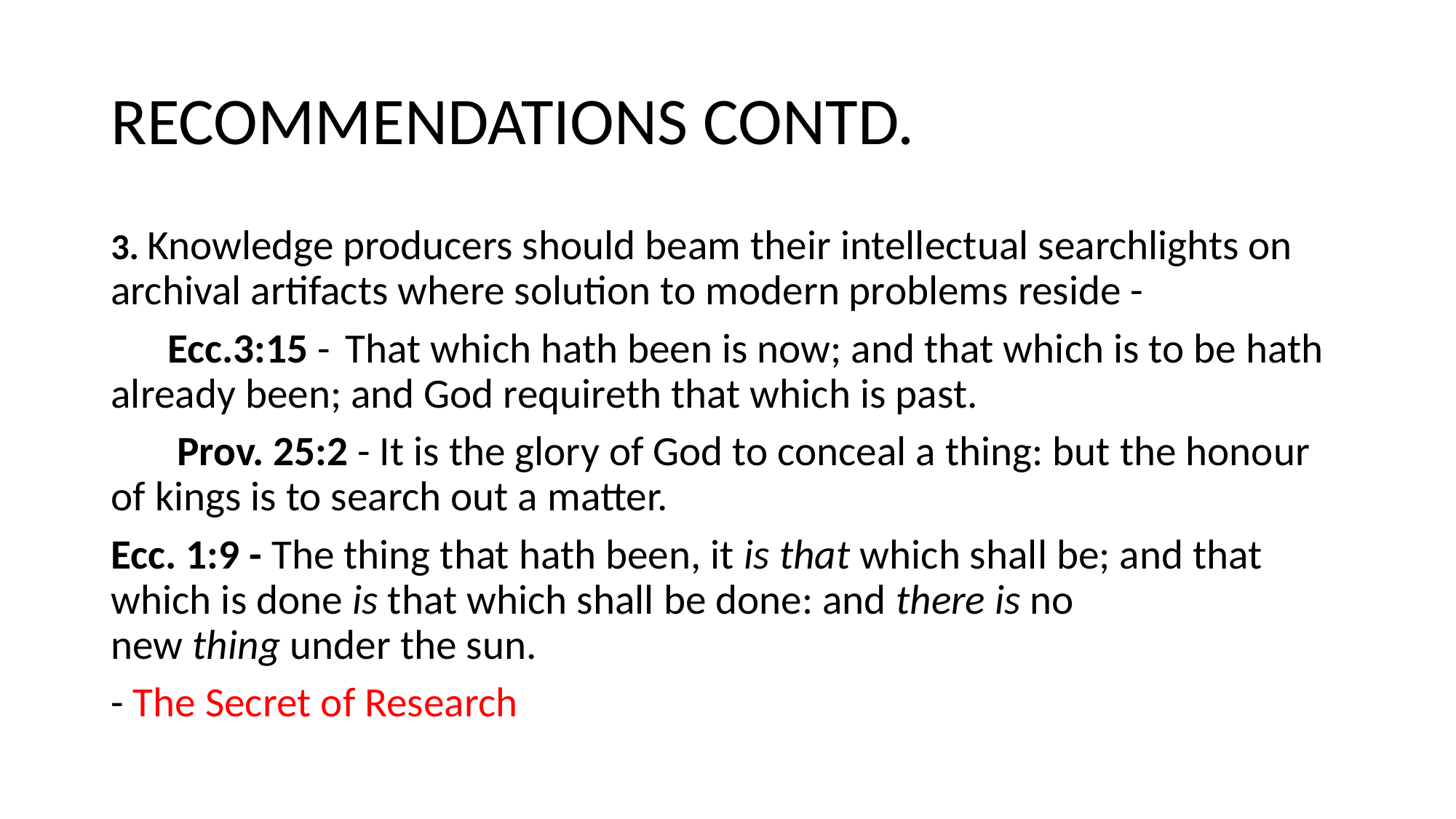

# RECOMMENDATIONS CONTD.
3. Knowledge producers should beam their intellectual searchlights on archival artifacts where solution to modern problems reside -
      Ecc.3:15 -  That which hath been is now; and that which is to be hath already been; and God requireth that which is past.
       Prov. 25:2 - It is the glory of God to conceal a thing: but the honour of kings is to search out a matter.
Ecc. 1:9 - The thing that hath been, it is that which shall be; and that which is done is that which shall be done: and there is no new thing under the sun.
- The Secret of Research